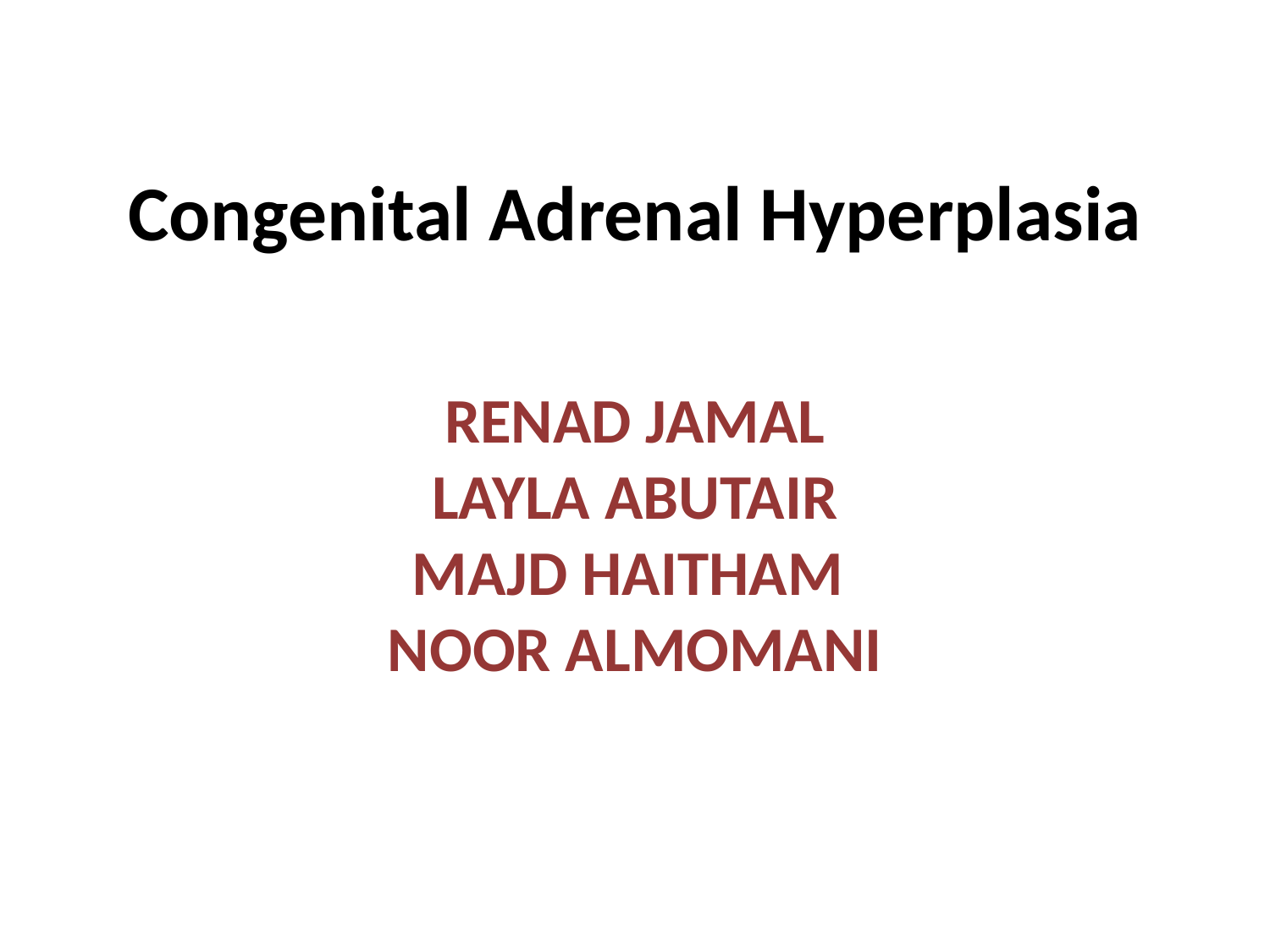

# Congenital Adrenal Hyperplasia
RENAD JAMAL
LAYLA ABUTAIR
MAJD HAITHAM
NOOR ALMOMANI